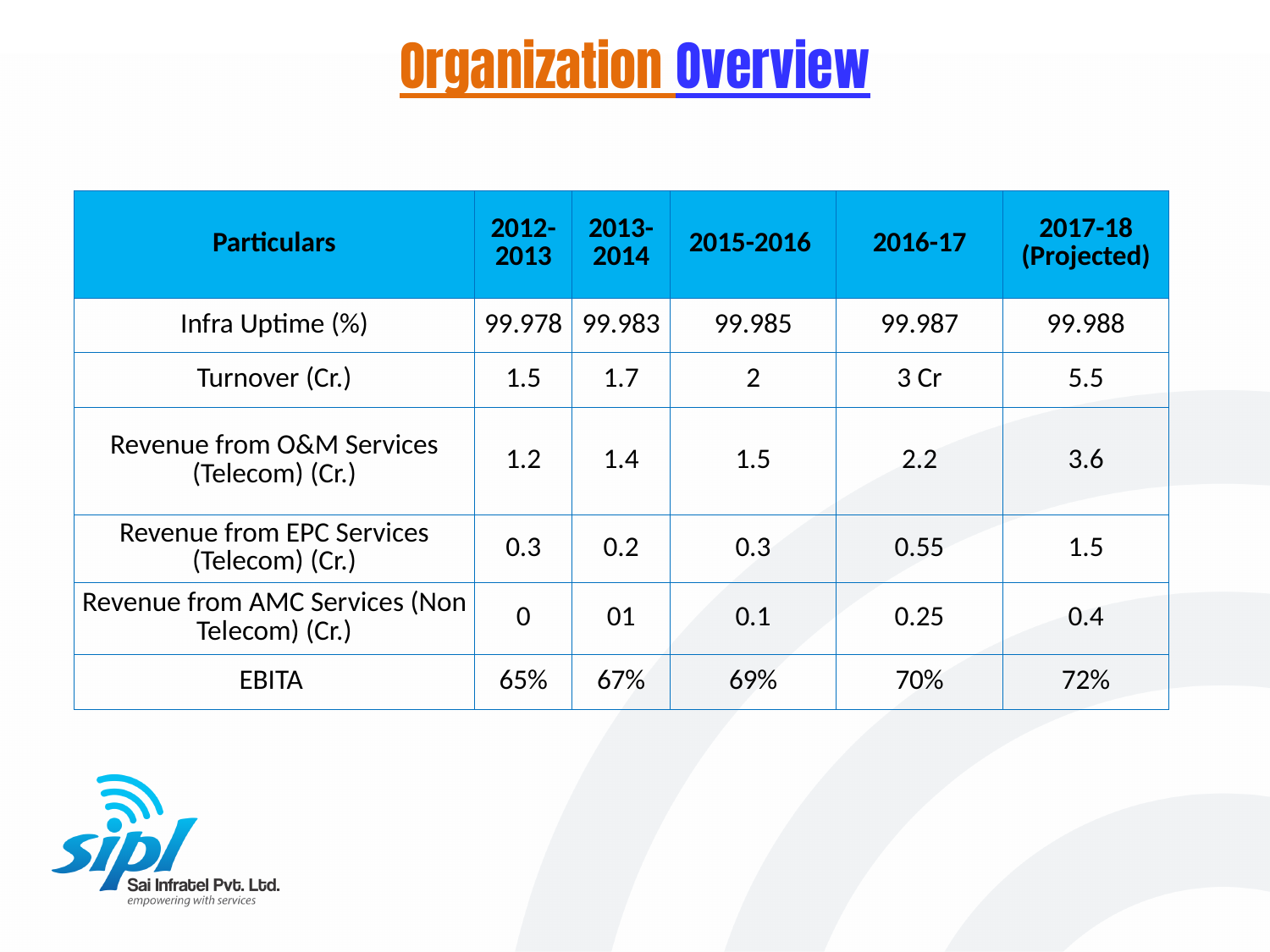

Organization Overview
| Particulars | 2012-2013 | 2013-2014 | 2015-2016 | 2016-17 | 2017-18 (Projected) |
| --- | --- | --- | --- | --- | --- |
| Infra Uptime (%) | 99.978 | 99.983 | 99.985 | 99.987 | 99.988 |
| Turnover (Cr.) | 1.5 | 1.7 | 2 | 3 Cr | 5.5 |
| Revenue from O&M Services (Telecom) (Cr.) | 1.2 | 1.4 | 1.5 | 2.2 | 3.6 |
| Revenue from EPC Services (Telecom) (Cr.) | 0.3 | 0.2 | 0.3 | 0.55 | 1.5 |
| Revenue from AMC Services (Non Telecom) (Cr.) | 0 | 01 | 0.1 | 0.25 | 0.4 |
| EBITA | 65% | 67% | 69% | 70% | 72% |